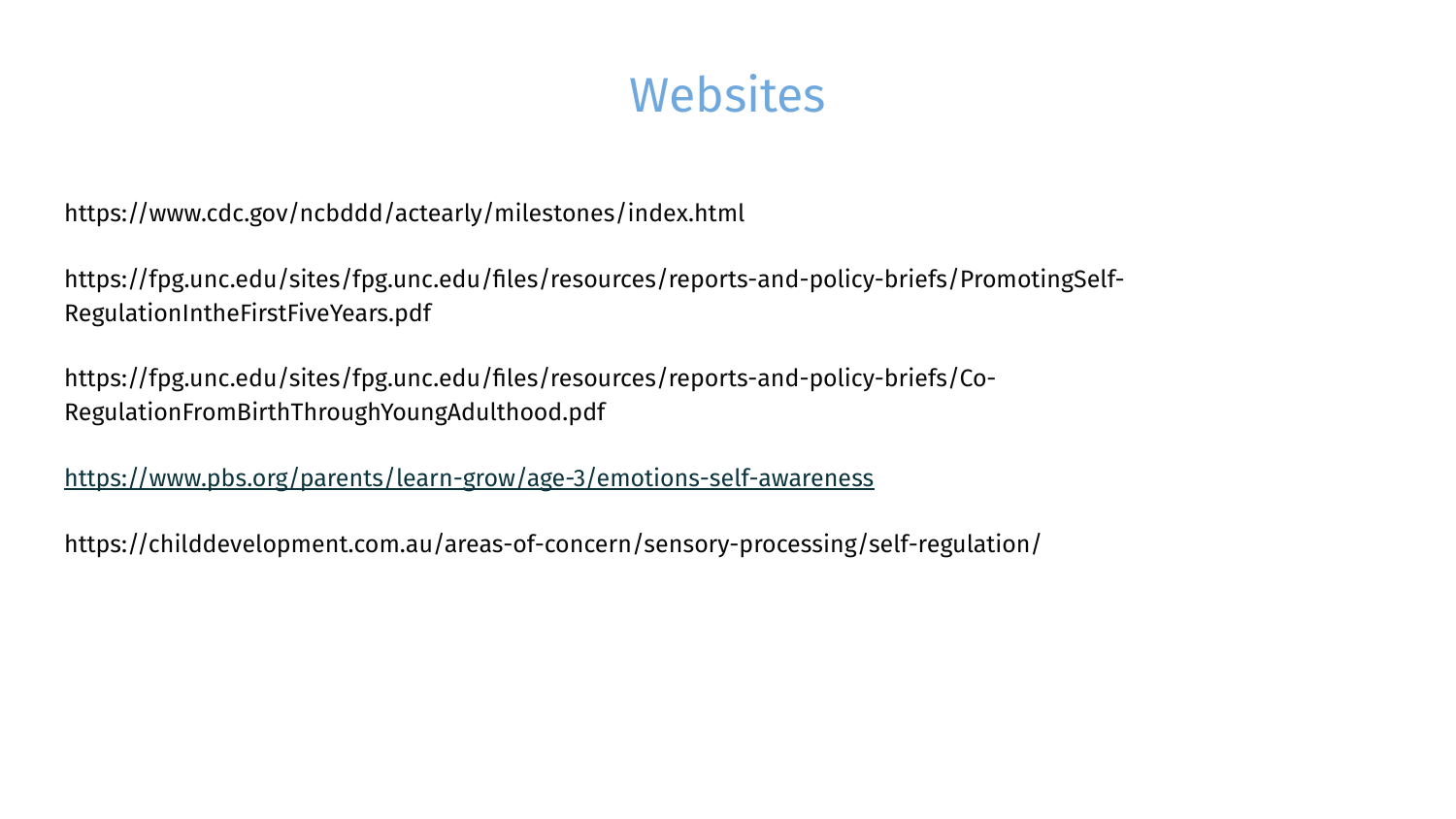

# Websites
https://www.cdc.gov/ncbddd/actearly/milestones/index.html
https://fpg.unc.edu/sites/fpg.unc.edu/files/resources/reports-and-policy-briefs/PromotingSelf-RegulationIntheFirstFiveYears.pdf
https://fpg.unc.edu/sites/fpg.unc.edu/files/resources/reports-and-policy-briefs/Co-RegulationFromBirthThroughYoungAdulthood.pdf
https://www.pbs.org/parents/learn-grow/age-3/emotions-self-awareness
https://childdevelopment.com.au/areas-of-concern/sensory-processing/self-regulation/